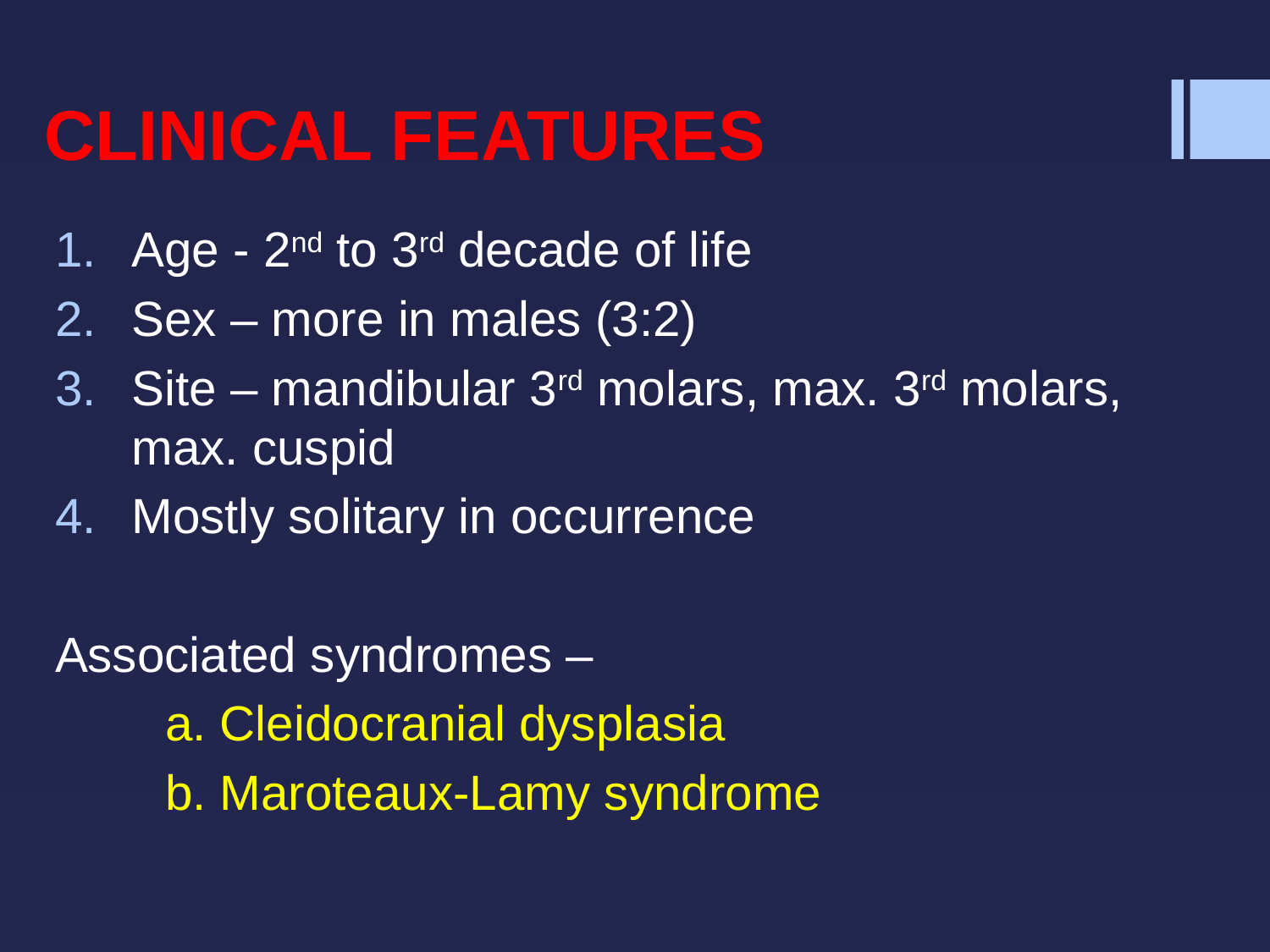

# CLINICAL FEATURES
Age - 2nd to 3rd decade of life
Sex – more in males (3:2)
Site – mandibular 3rd molars, max. 3rd molars, max. cuspid
Mostly solitary in occurrence

Associated syndromes –
        a. Cleidocranial dysplasia
        b. Maroteaux-Lamy syndrome